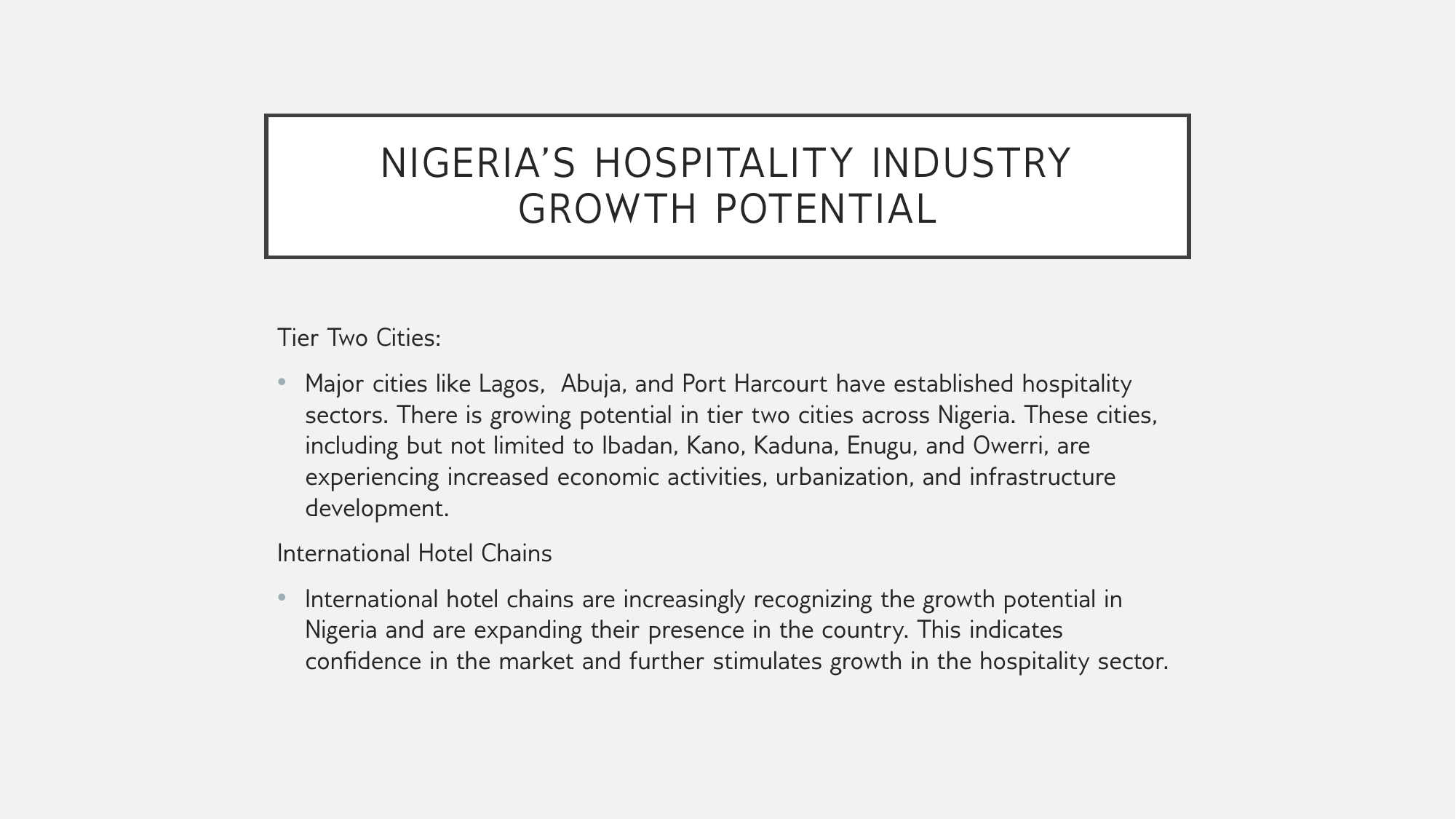

# Nigeria’s hospitality industry growth potential
Tier Two Cities:
Major cities like Lagos,  Abuja, and Port Harcourt have established hospitality sectors. There is growing potential in tier two cities across Nigeria. These cities, including but not limited to Ibadan, Kano, Kaduna, Enugu, and Owerri, are experiencing increased economic activities, urbanization, and infrastructure development.
International Hotel Chains
International hotel chains are increasingly recognizing the growth potential in Nigeria and are expanding their presence in the country. This indicates confidence in the market and further stimulates growth in the hospitality sector.